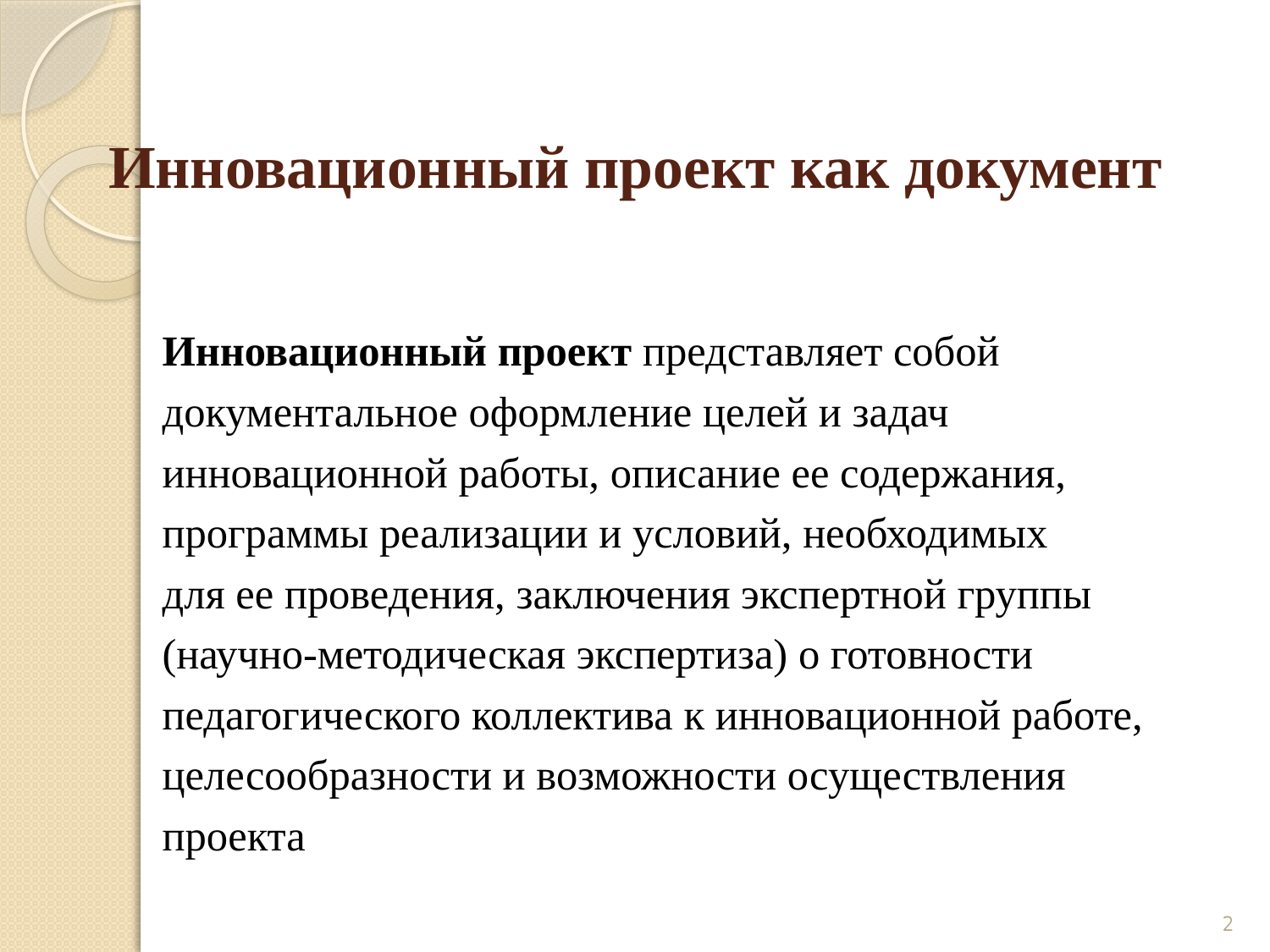

# Инновационный проект как документ
Инновационный проект представляет собой
документальное оформление целей и задач
инновационной работы, описание ее содержания,
программы реализации и условий, необходимых
для ее проведения, заключения экспертной группы
(научно-методическая экспертиза) о готовности
педагогического коллектива к инновационной работе,
целесообразности и возможности осуществления
проекта
2